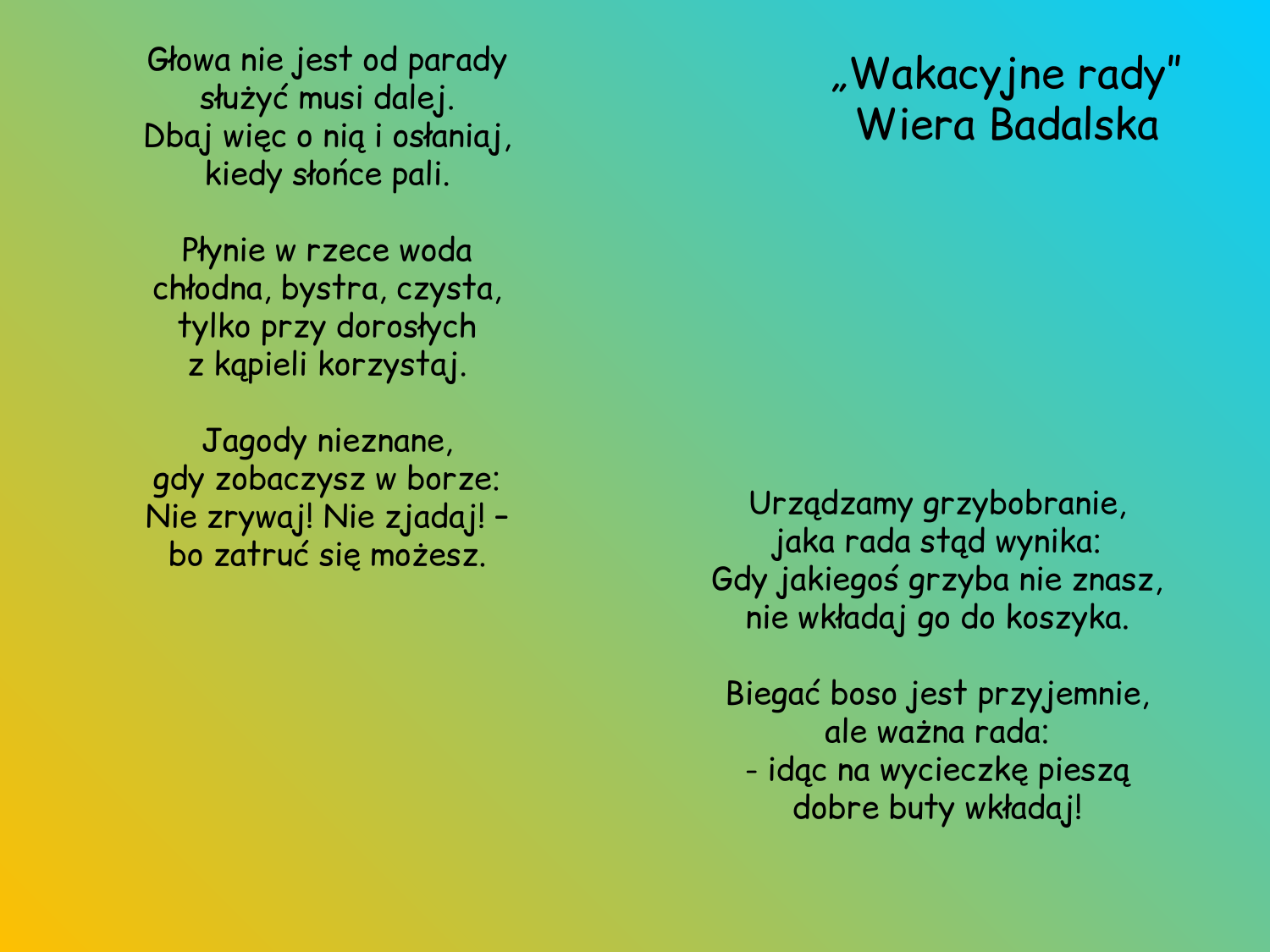

Głowa nie jest od parady
służyć musi dalej.
Dbaj więc o nią i osłaniaj,
kiedy słońce pali.
Płynie w rzece woda
chłodna, bystra, czysta,
tylko przy dorosłych
z kąpieli korzystaj.
Jagody nieznane,
gdy zobaczysz w borze:
Nie zrywaj! Nie zjadaj! –
bo zatruć się możesz.
„Wakacyjne rady”
Wiera Badalska
Urządzamy grzybobranie,
jaka rada stąd wynika:
Gdy jakiegoś grzyba nie znasz,
nie wkładaj go do koszyka.

Biegać boso jest przyjemnie,
ale ważna rada:
- idąc na wycieczkę pieszą
dobre buty wkładaj!